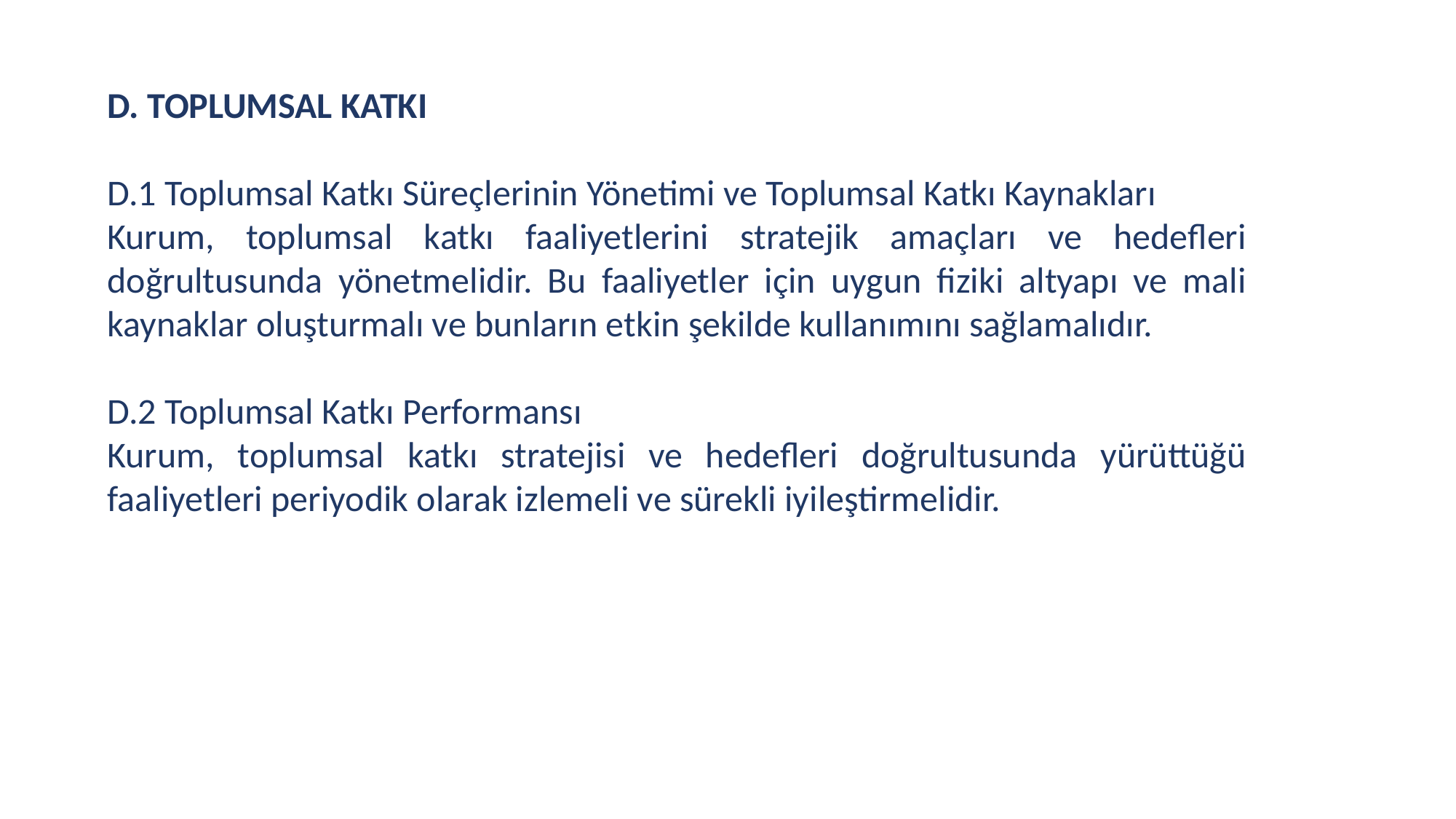

KONU GİRİŞ SAYFASI
D. TOPLUMSAL KATKI

D.1 Toplumsal Katkı Süreçlerinin Yönetimi ve Toplumsal Katkı Kaynakları
Kurum, toplumsal katkı faaliyetlerini stratejik amaçları ve hedefleri doğrultusunda yönetmelidir. Bu faaliyetler için uygun fiziki altyapı ve mali kaynaklar oluşturmalı ve bunların etkin şekilde kullanımını sağlamalıdır.

D.2 Toplumsal Katkı Performansı
Kurum, toplumsal katkı stratejisi ve hedefleri doğrultusunda yürüttüğü faaliyetleri periyodik olarak izlemeli ve sürekli iyileştirmelidir.